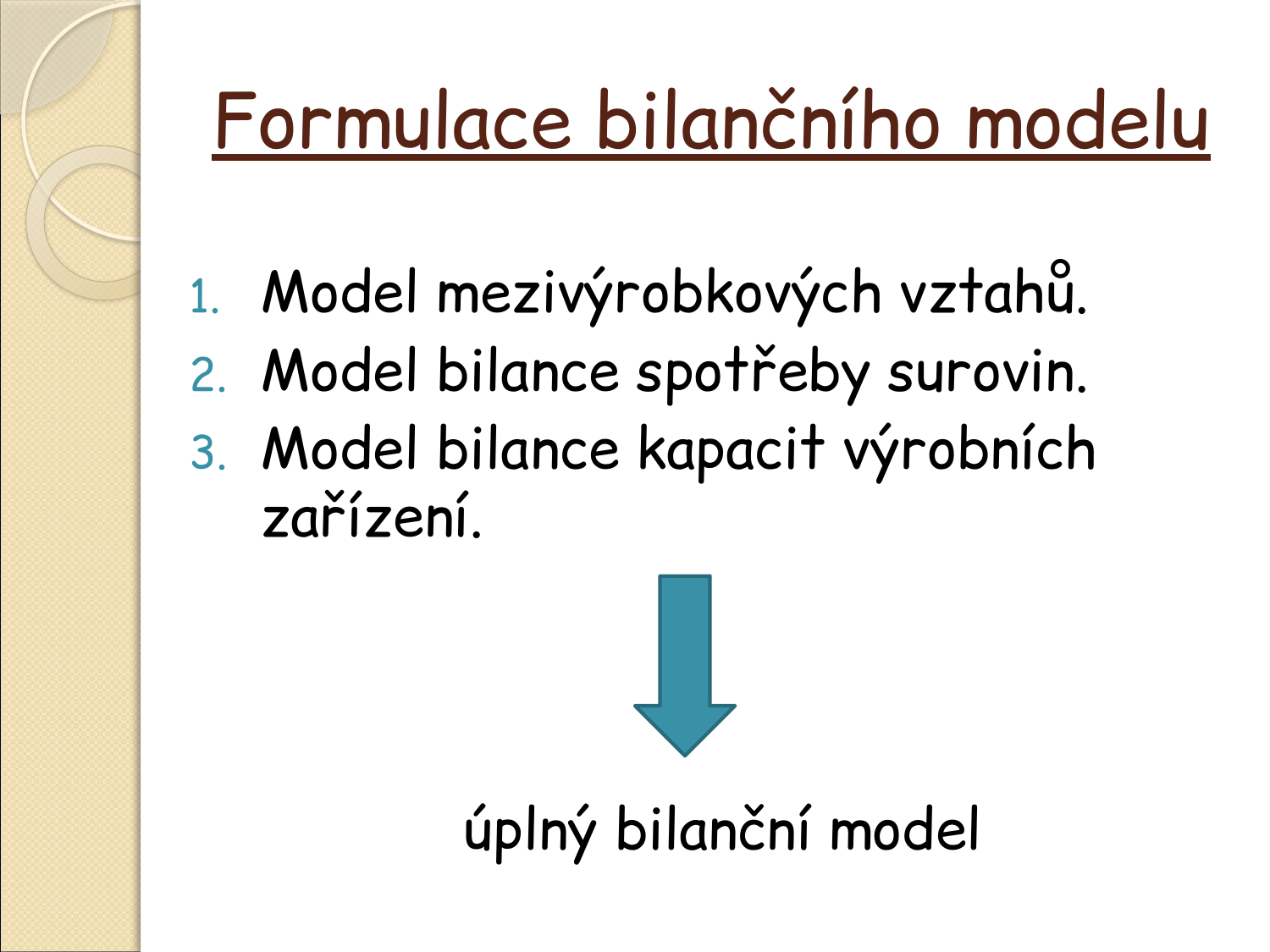

# Formulace bilančního modelu
Model mezivýrobkových vztahů.
Model bilance spotřeby surovin.
Model bilance kapacit výrobních zařízení.

úplný bilanční model